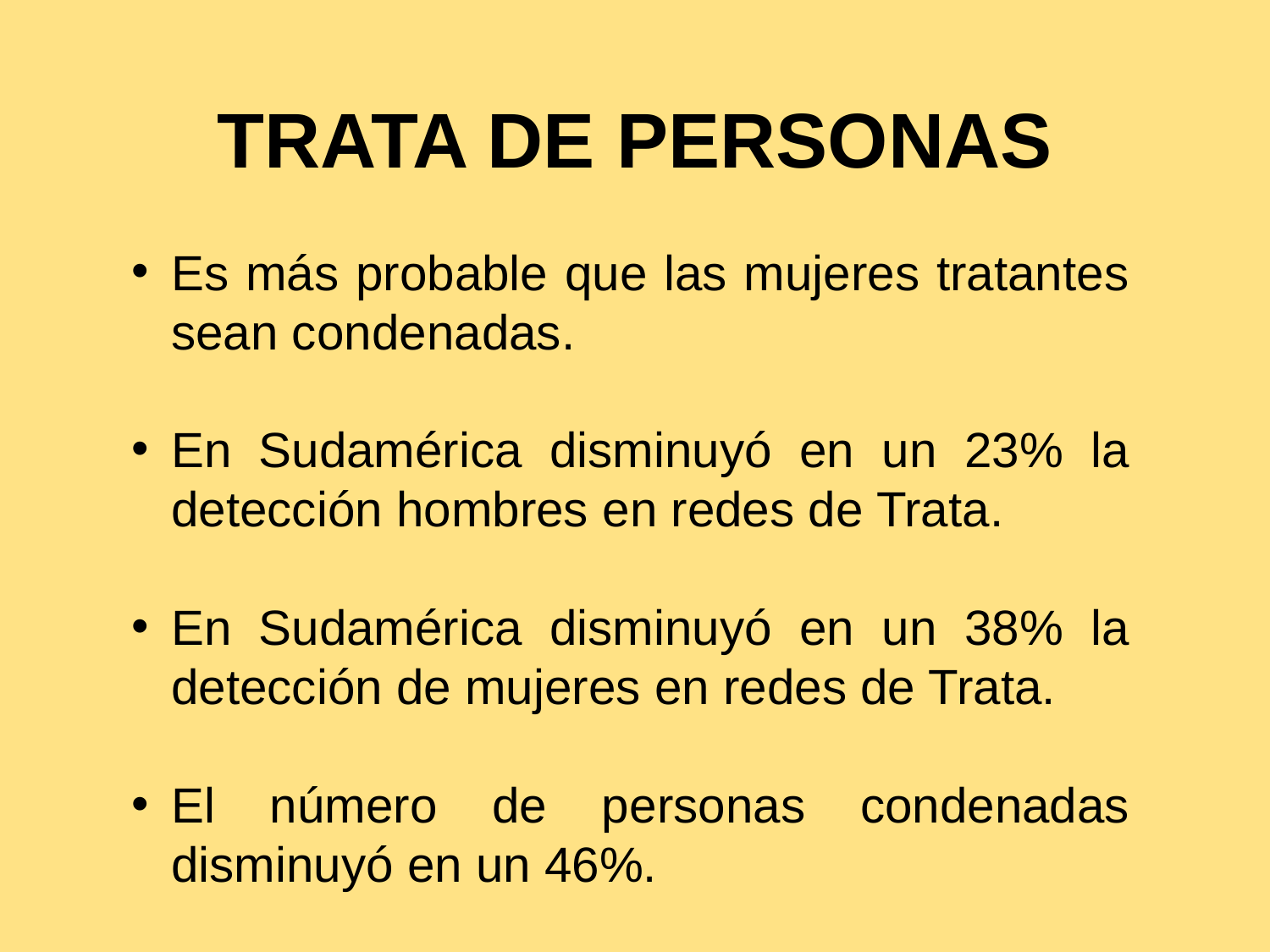

# TRATA DE PERSONAS
Es más probable que las mujeres tratantes sean condenadas.

En Sudamérica disminuyó en un 23% la detección hombres en redes de Trata.

En Sudamérica disminuyó en un 38% la detección de mujeres en redes de Trata.

El número de personas condenadas disminuyó en un 46%.